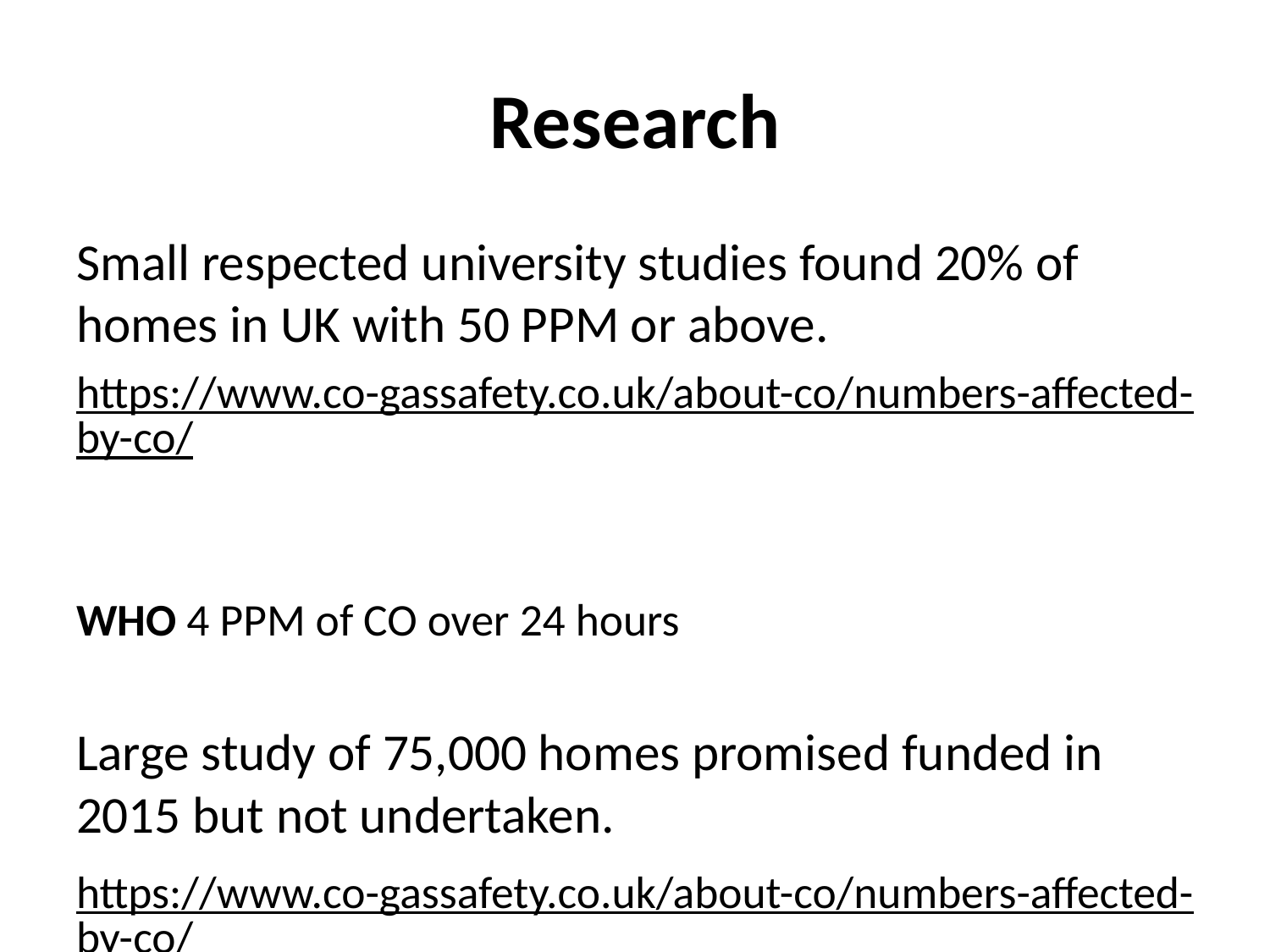

# Research
Small respected university studies found 20% of homes in UK with 50 PPM or above.
https://www.co-gassafety.co.uk/about-co/numbers-affected-by-co/

WHO 4 PPM of CO over 24 hours

Large study of 75,000 homes promised funded in 2015 but not undertaken.
https://www.co-gassafety.co.uk/about-co/numbers-affected-by-co/